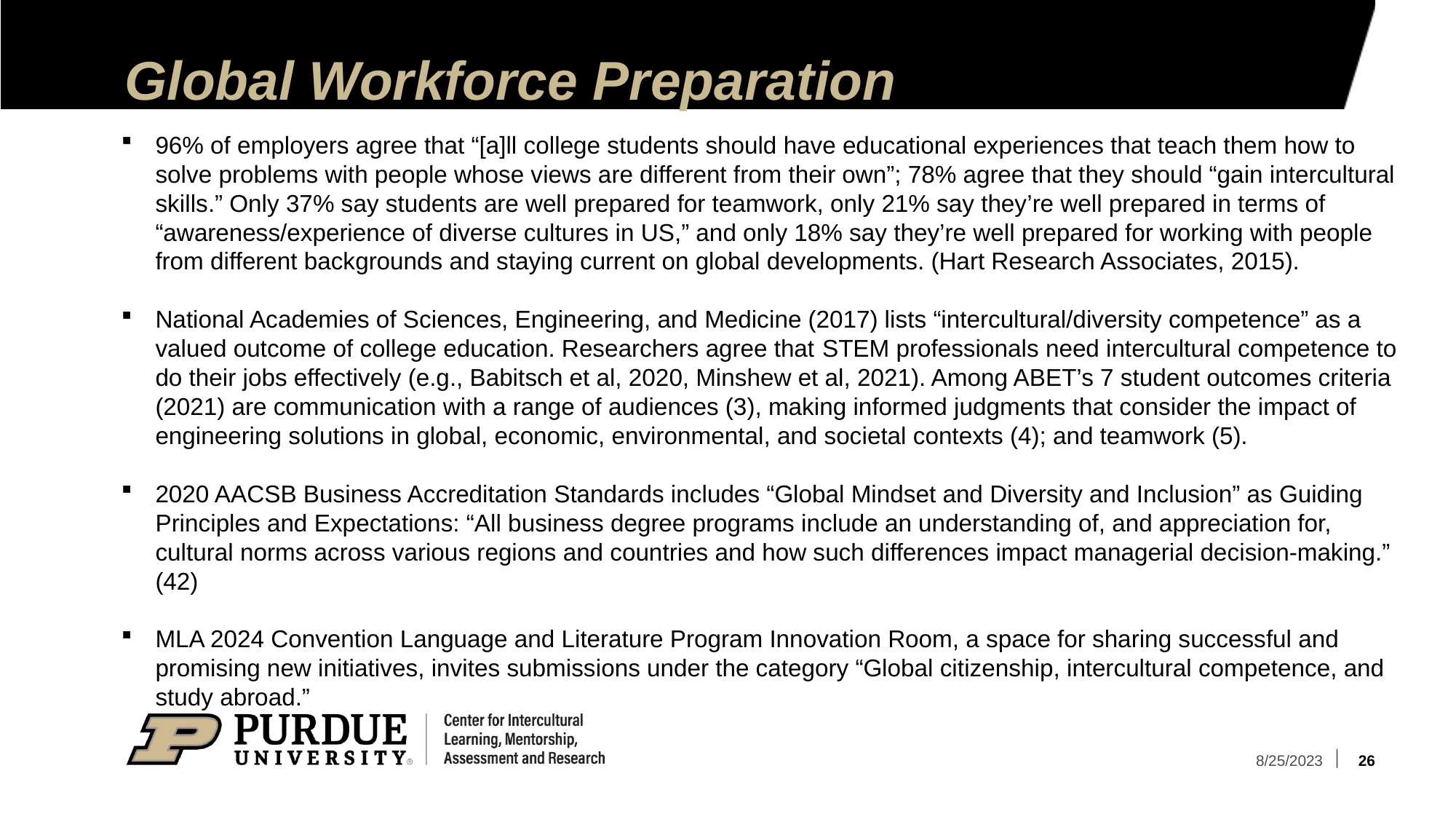

# Global Workforce Preparation
96% of employers agree that “[a]ll college students should have educational experiences that teach them how to solve problems with people whose views are different from their own”; 78% agree that they should “gain intercultural skills.” Only 37% say students are well prepared for teamwork, only 21% say they’re well prepared in terms of “awareness/experience of diverse cultures in US,” and only 18% say they’re well prepared for working with people from different backgrounds and staying current on global developments. (Hart Research Associates, 2015).

National Academies of Sciences, Engineering, and Medicine (2017) lists “intercultural/diversity competence” as a valued outcome of college education. Researchers agree that STEM professionals need intercultural competence to do their jobs effectively (e.g., Babitsch et al, 2020, Minshew et al, 2021). Among ABET’s 7 student outcomes criteria (2021) are communication with a range of audiences (3), making informed judgments that consider the impact of engineering solutions in global, economic, environmental, and societal contexts (4); and teamwork (5).

2020 AACSB Business Accreditation Standards includes “Global Mindset and Diversity and Inclusion” as Guiding Principles and Expectations: “All business degree programs include an understanding of, and appreciation for, cultural norms across various regions and countries and how such differences impact managerial decision-making.” (42)

MLA 2024 Convention Language and Literature Program Innovation Room, a space for sharing successful and promising new initiatives, invites submissions under the category “Global citizenship, intercultural competence, and study abroad.”

26
8/25/2023